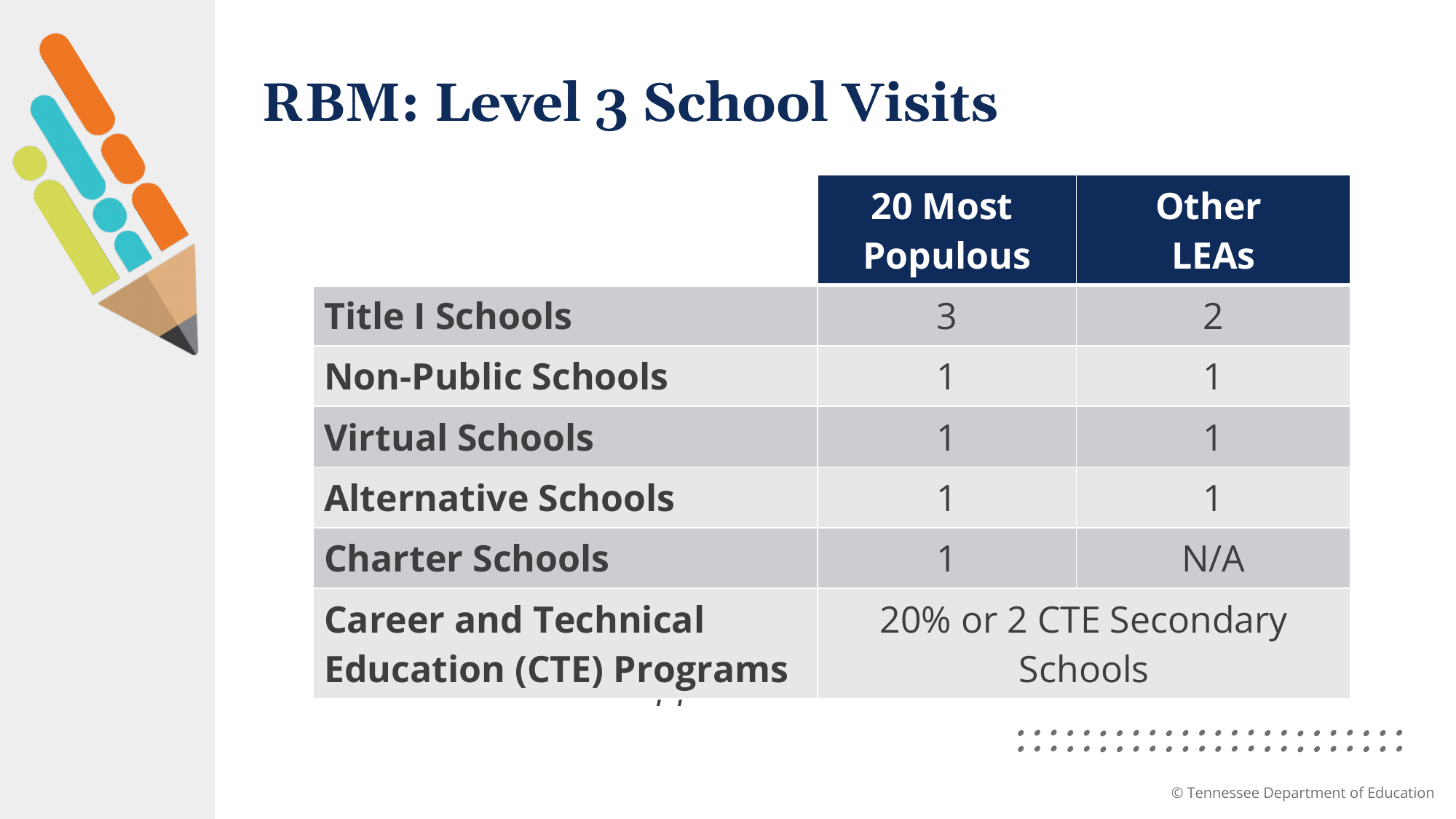

# RBM: Level 3 School Visits
|  | 20 Most  Populous | Other  LEAs |
| --- | --- | --- |
| Title I Schools | 3 | 2 |
| Non-Public Schools | 1 | 1 |
| Virtual Schools | 1 | 1 |
| Alternative Schools | 1 | 1 |
| Charter Schools | 1 | N/A |
| Career and Technical Education (CTE) Programs | 20% or 2 CTE Secondary Schools |  |

* All schools are as applicable